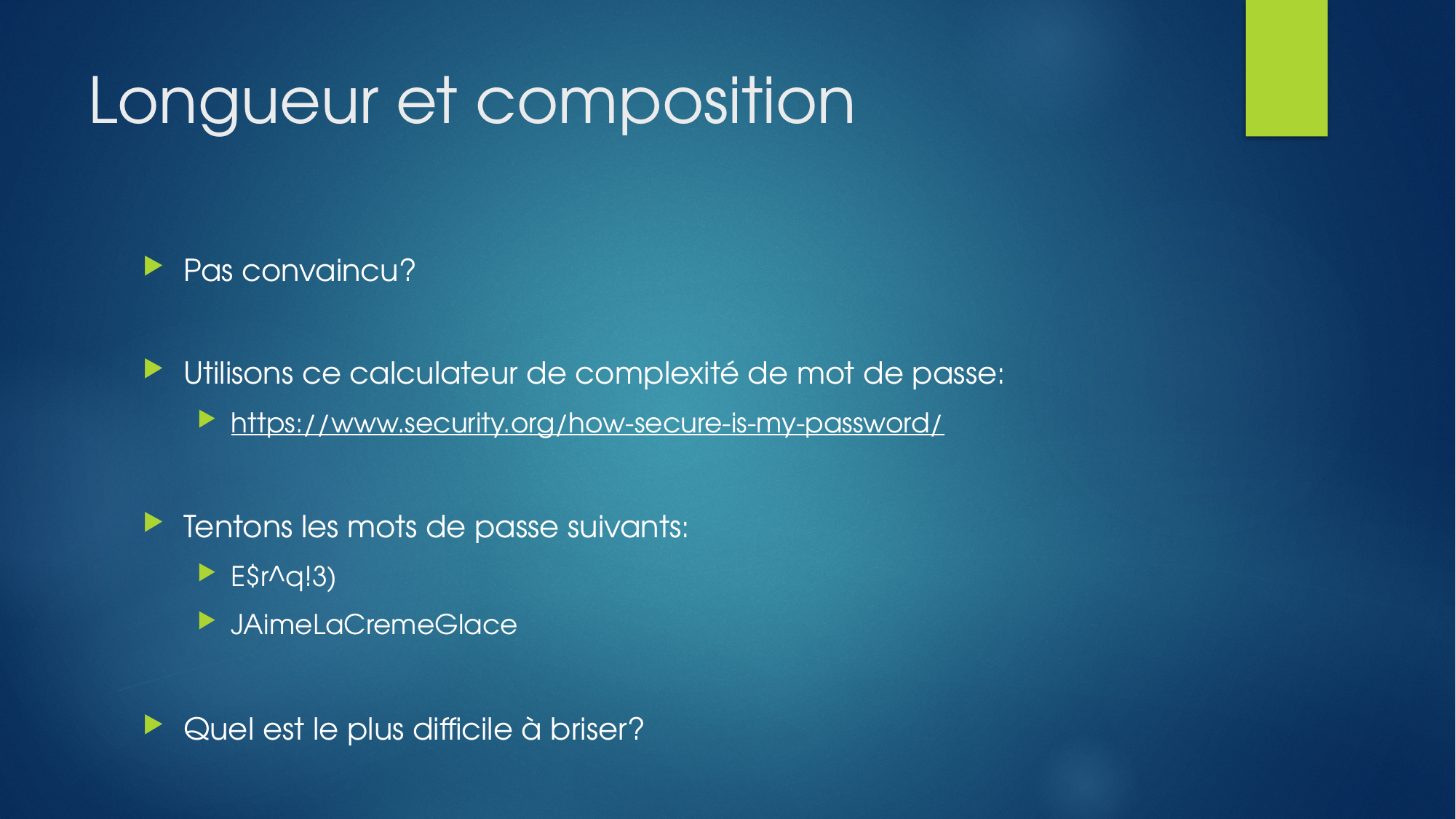

# Longueur et composition
Pas convaincu?

Utilisons ce calculateur de complexité de mot de passe:
https://www.security.org/how-secure-is-my-password/

Tentons les mots de passe suivants:
E$r^q!3)
JAimeLaCremeGlace

Quel est le plus difficile à briser?